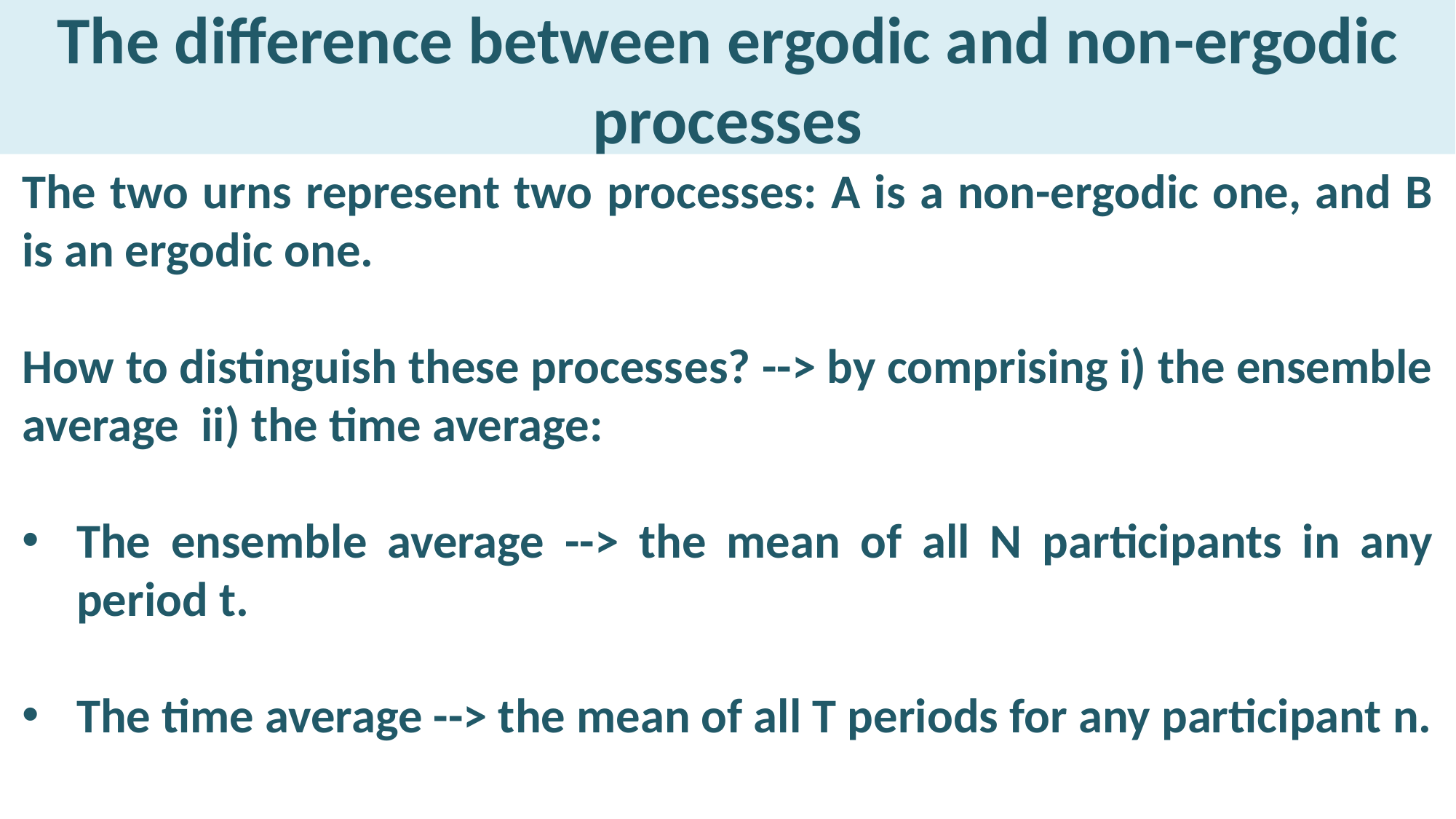

# The difference between ergodic and non-ergodic processes

The two urns represent two processes: A is a non-ergodic one, and B is an ergodic one.

How to distinguish these processes? --> by comprising i) the ensemble average  ii) the time average:

The ensemble average --> the mean of all N participants in any period t.

The time average --> the mean of all T periods for any participant n.